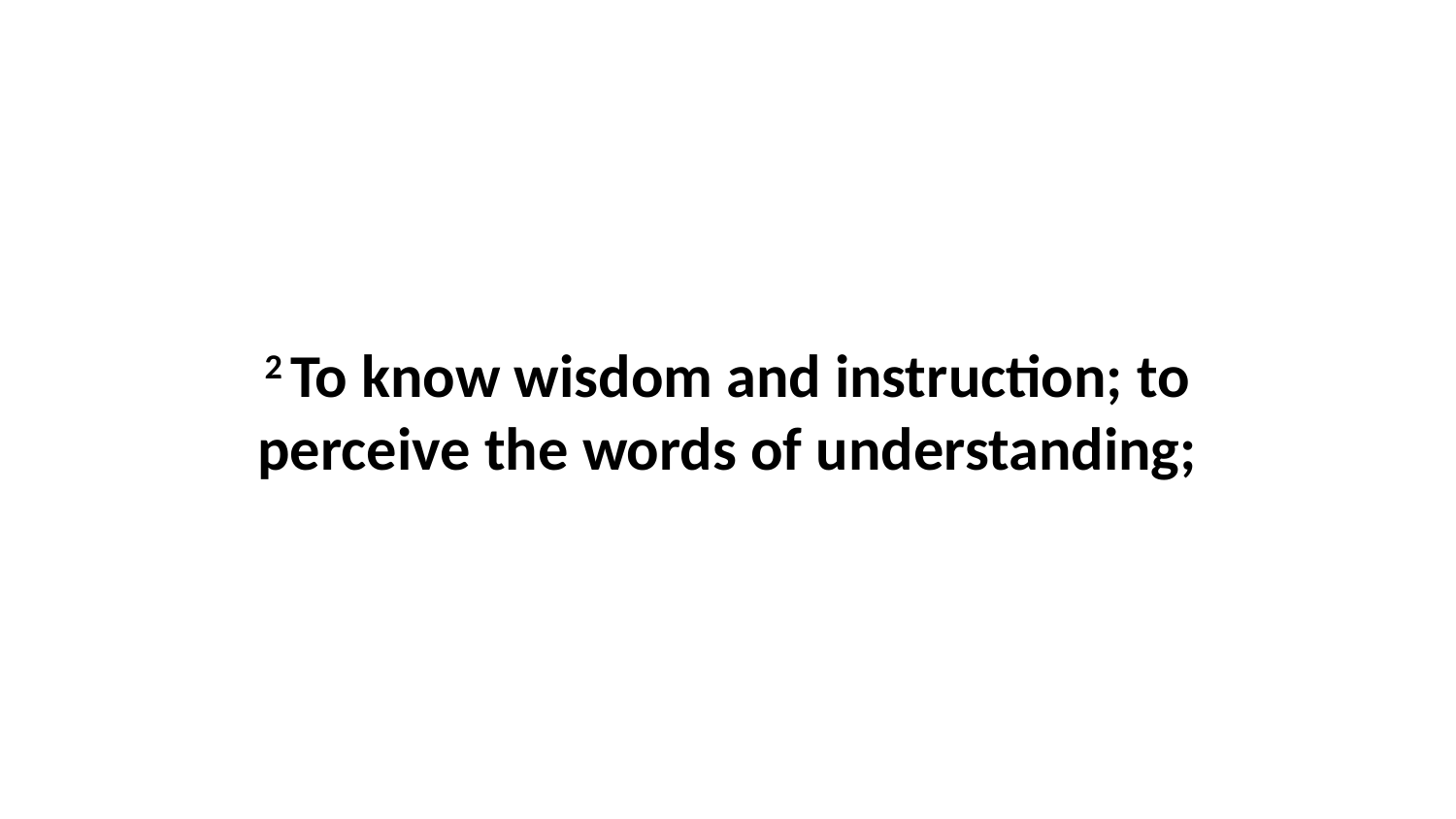

2 To know wisdom and instruction; to perceive the words of understanding;